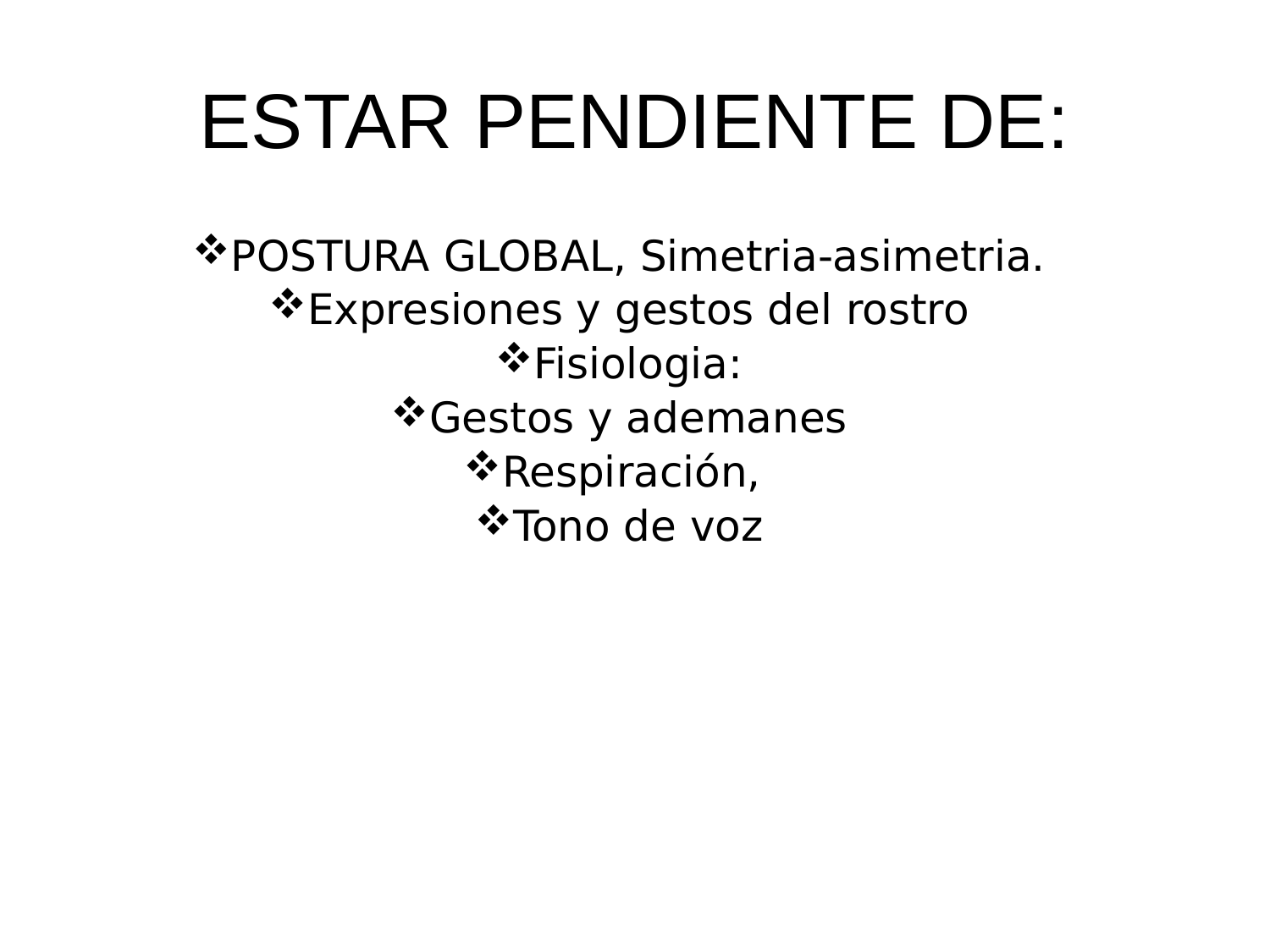

# ESTAR PENDIENTE DE:
POSTURA GLOBAL, Simetria-asimetria.
Expresiones y gestos del rostro
Fisiologia:
Gestos y ademanes
Respiración,
Tono de voz